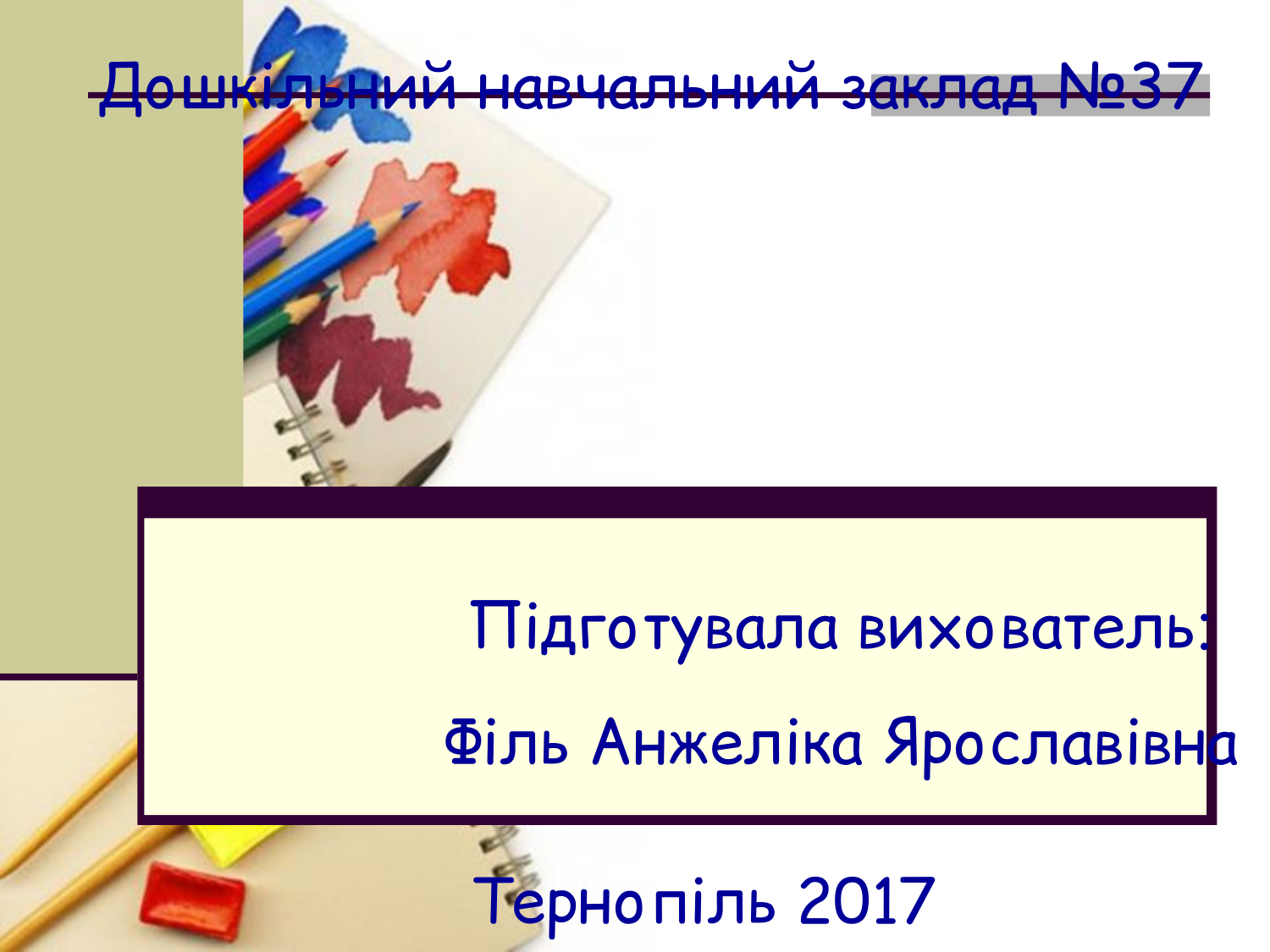

Дошкільний навчальний заклад №37
Підготувала вихователь:
Філь Анжеліка Ярославівна
Тернопіль 2017